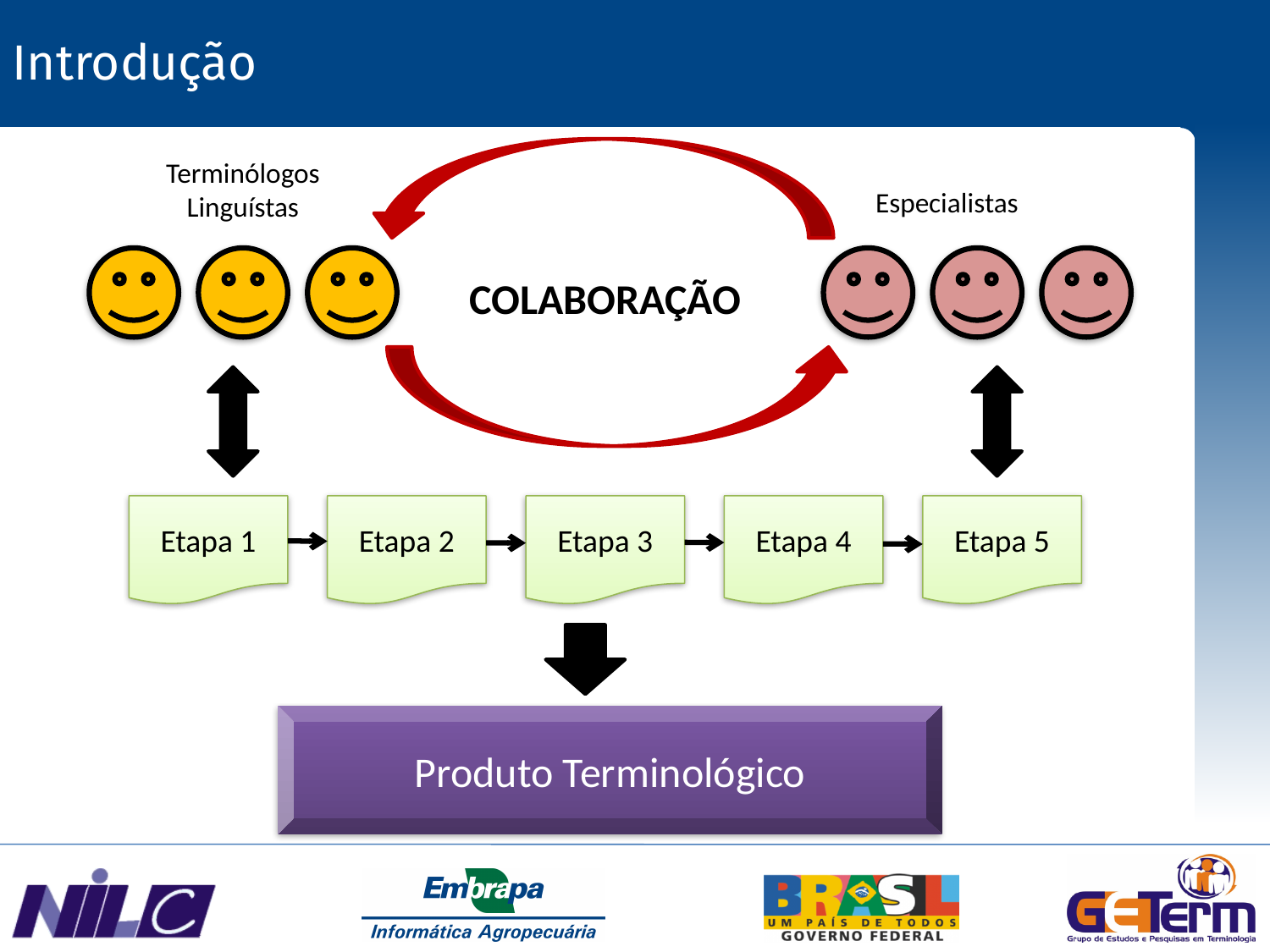

Introdução
Terminólogos
Linguístas

Especialistas

COLABORAÇÃO

Etapa 1
Etapa 2
Etapa 3
Etapa 4
Etapa 5

Produto Terminológico